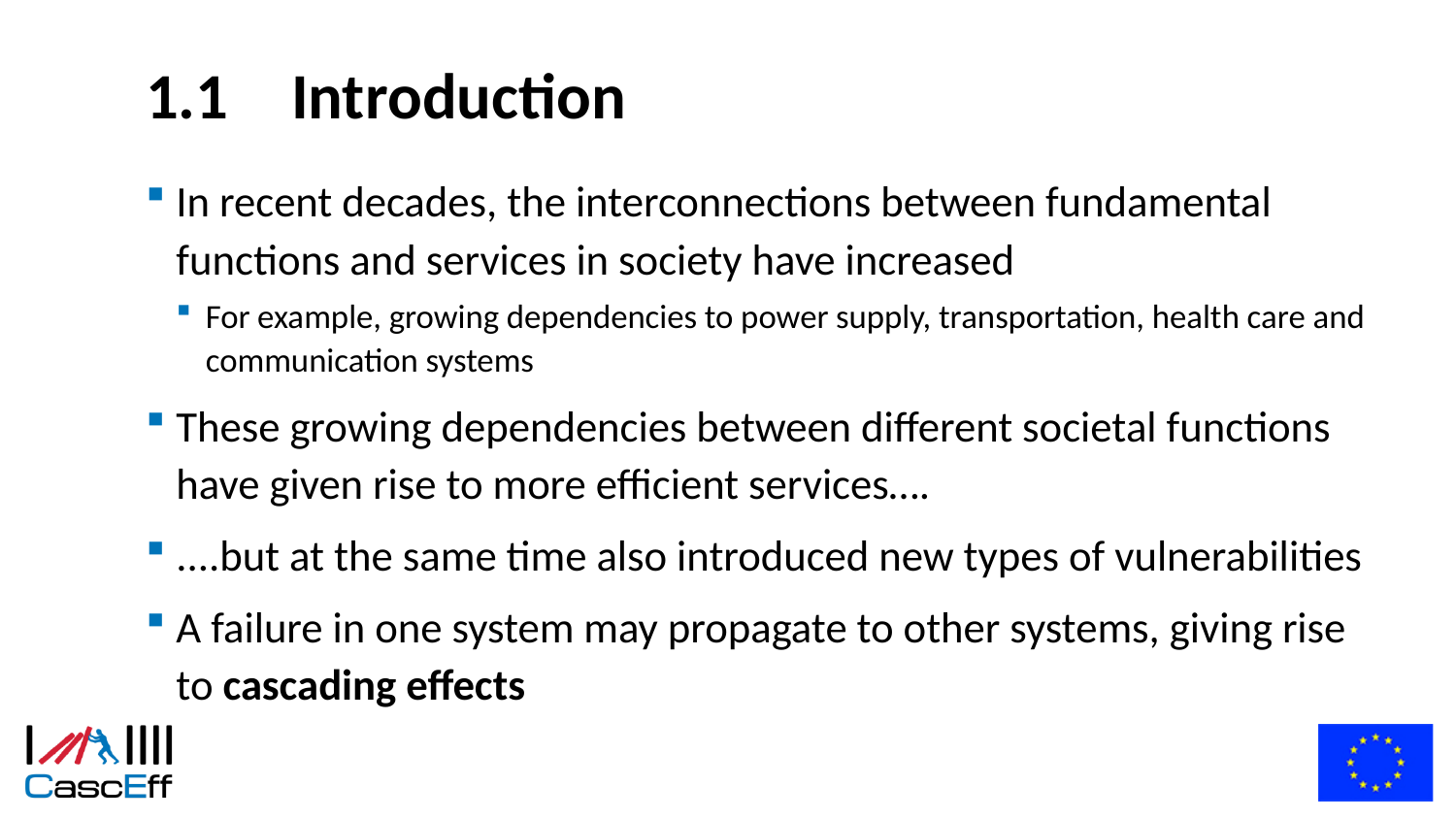

# 1.1	Introduction
In recent decades, the interconnections between fundamental functions and services in society have increased
For example, growing dependencies to power supply, transportation, health care and communication systems
These growing dependencies between different societal functions have given rise to more efficient services….
....but at the same time also introduced new types of vulnerabilities
A failure in one system may propagate to other systems, giving rise to cascading effects